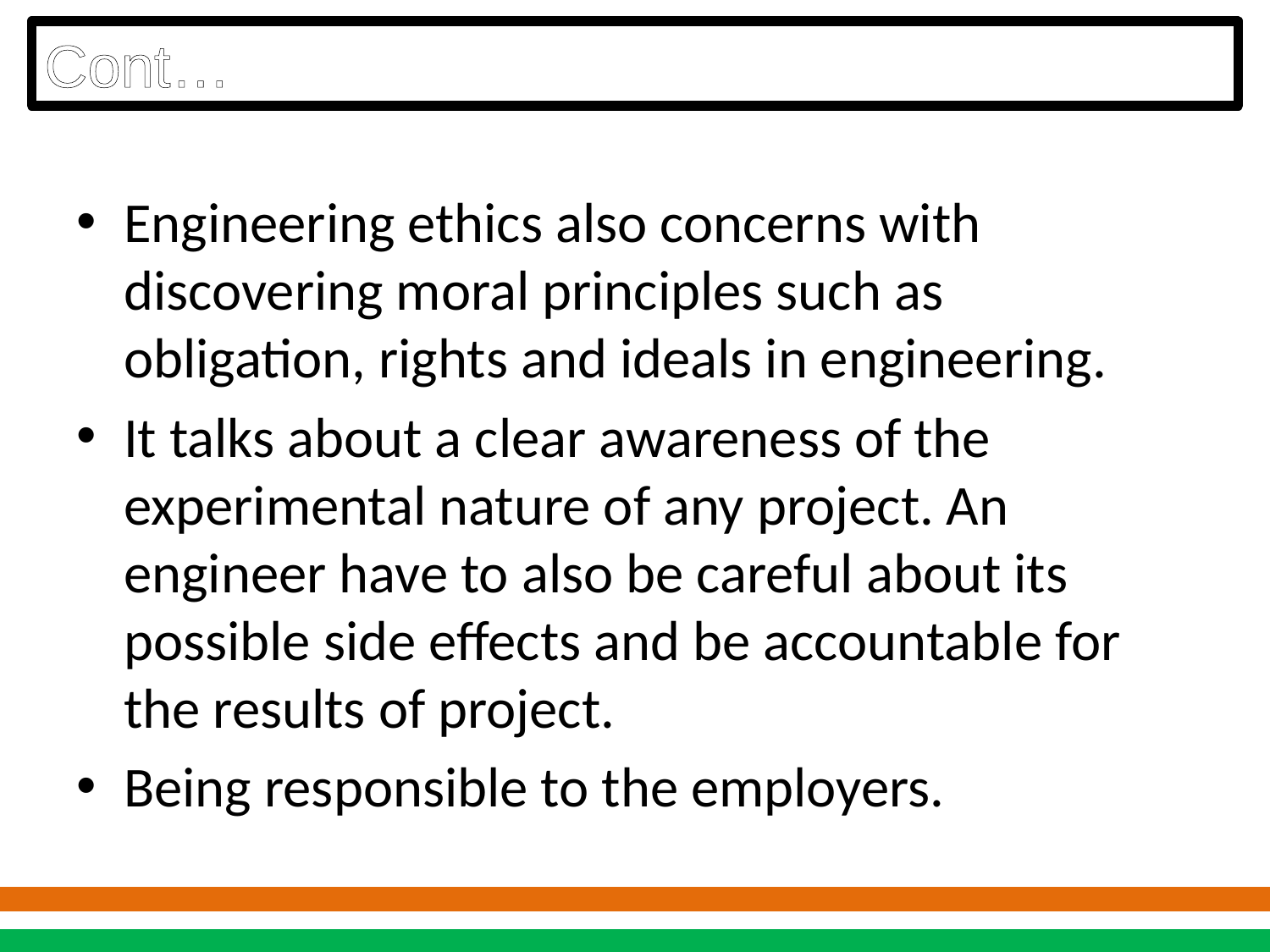

# Cont…
Engineering ethics also concerns with discovering moral principles such as obligation, rights and ideals in engineering.
It talks about a clear awareness of the experimental nature of any project. An engineer have to also be careful about its possible side effects and be accountable for the results of project.
Being responsible to the employers.